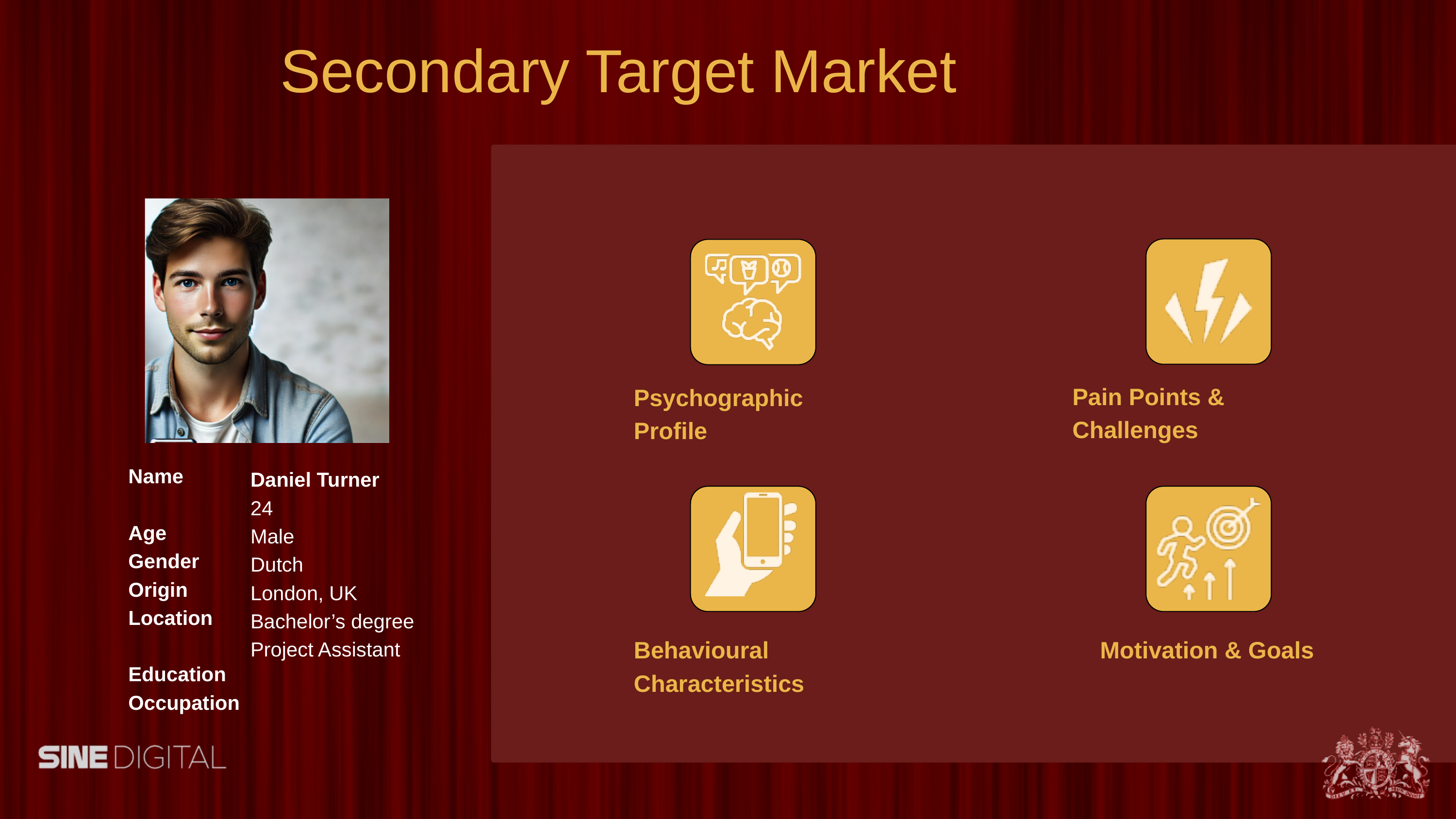

Secondary Target Market

Pain Points & Challenges
Psychographic Profile
Name
Age
Gender
Origin
Location
Education
Occupation

Daniel Turner
24
Male
Dutch
London, UK
Bachelor’s degree
Project Assistant

Behavioural Characteristics
Motivation & Goals